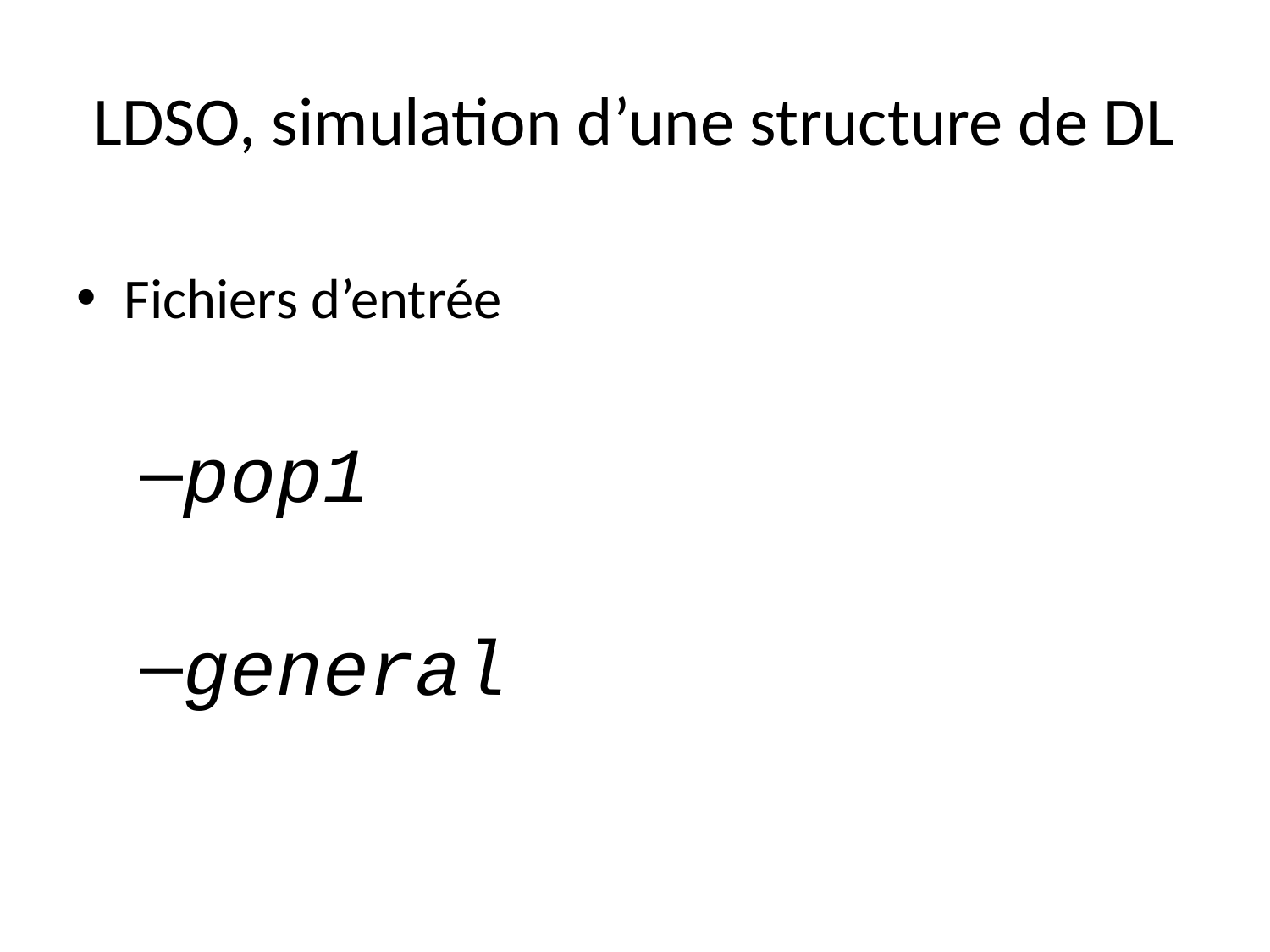

# LDSO, simulation d’une structure de DL
Fichiers d’entrée

pop1

general